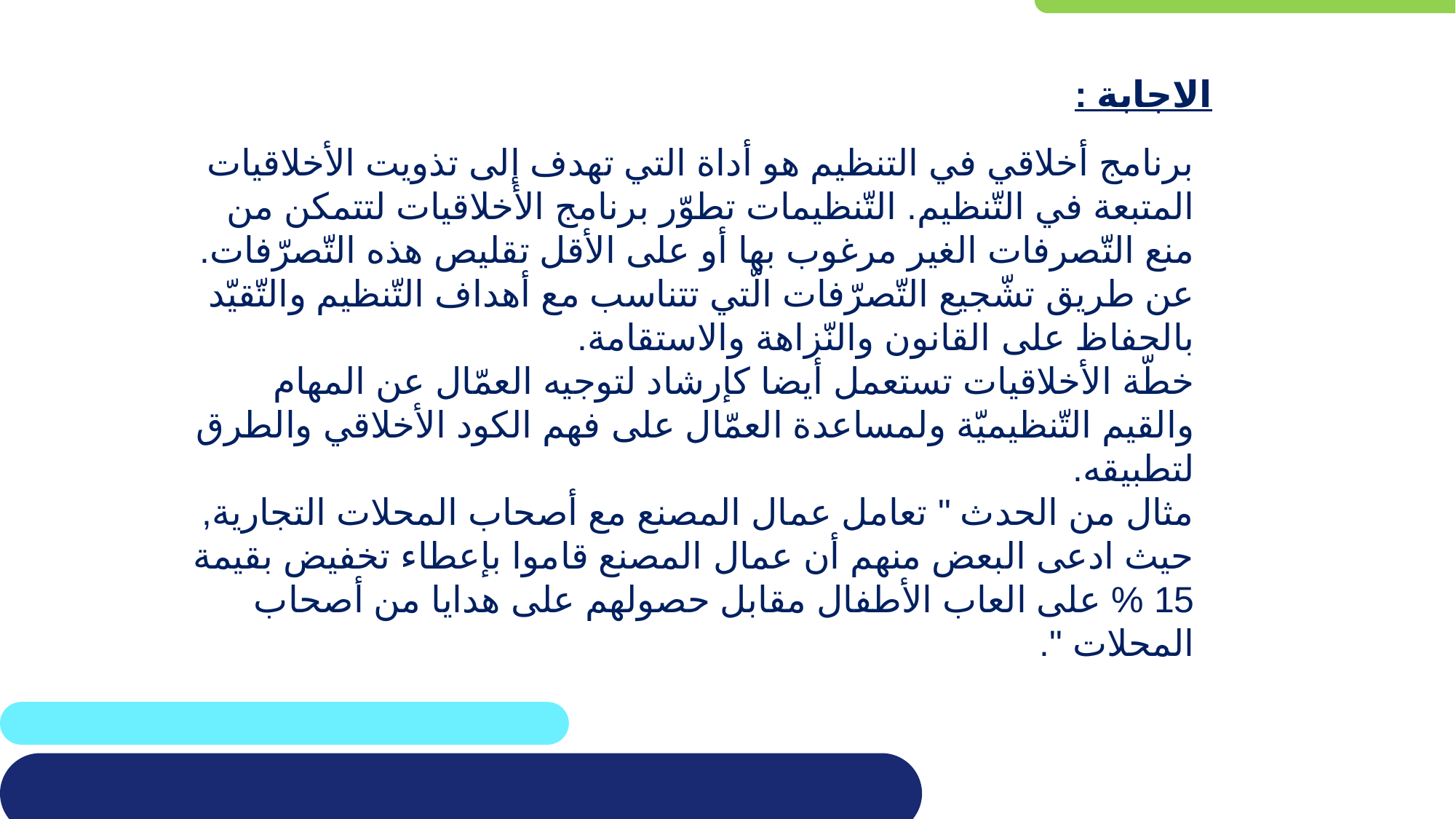

الاجابة :
برنامج أخلاقي في التنظيم هو أداة التي تهدف إلى تذويت الأخلاقيات المتبعة في التّنظيم. التّنظيمات تطوّر برنامج الأخلاقيات لتتمكن من منع التّصرفات الغير مرغوب بها أو على الأقل تقليص هذه التّصرّفات. عن طريق تشّجيع التّصرّفات الّتي تتناسب مع أهداف التّنظيم والتّقيّد بالحفاظ على القانون والنّزاهة والاستقامة.
خطّة الأخلاقيات تستعمل أيضا كإرشاد لتوجيه العمّال عن المهام والقيم التّنظيميّة ولمساعدة العمّال على فهم الكود الأخلاقي والطرق لتطبيقه.
مثال من الحدث " تعامل عمال المصنع مع أصحاب المحلات التجارية, حيث ادعى البعض منهم أن عمال المصنع قاموا بإعطاء تخفيض بقيمة 15 % على العاب الأطفال مقابل حصولهم على هدايا من أصحاب المحلات ".